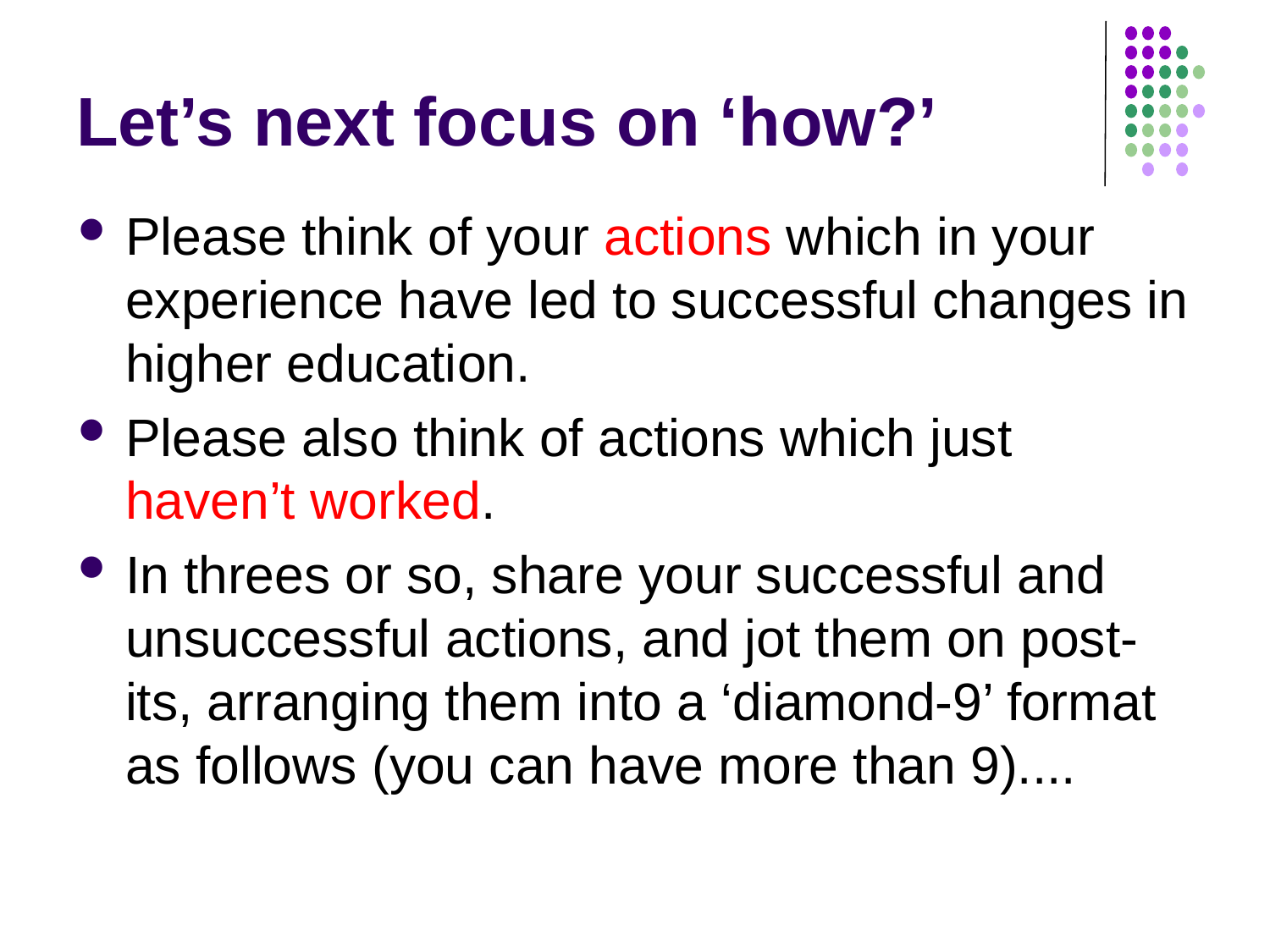

# Let’s next focus on ‘how?’
Please think of your actions which in your experience have led to successful changes in higher education.
Please also think of actions which just haven’t worked.
In threes or so, share your successful and unsuccessful actions, and jot them on post-its, arranging them into a ‘diamond-9’ format as follows (you can have more than 9)....